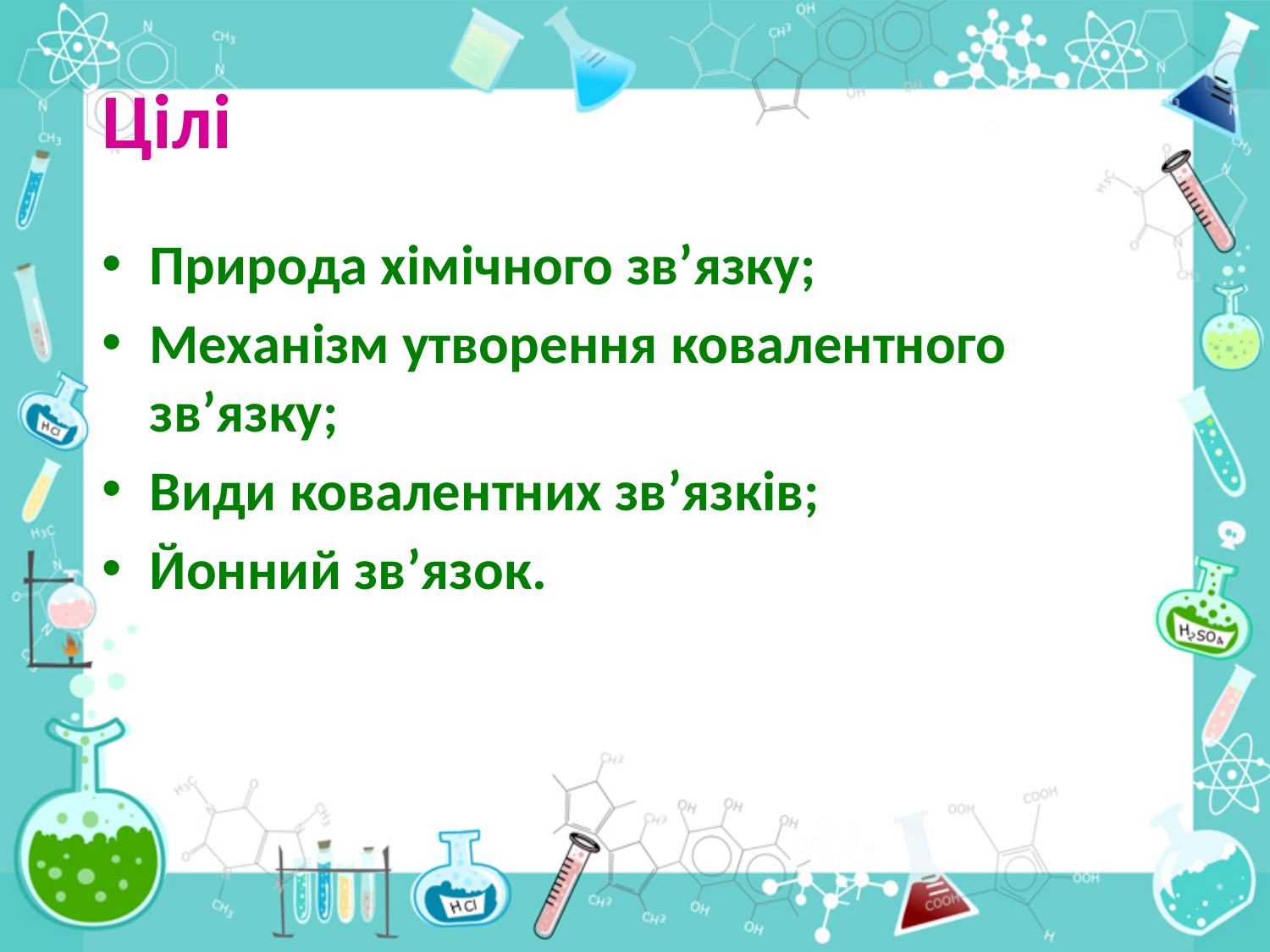

# Цілі
Природа хімічного зв’язку;
Механізм утворення ковалентного зв’язку;
Види ковалентних зв’язків;
Йонний зв’язок.